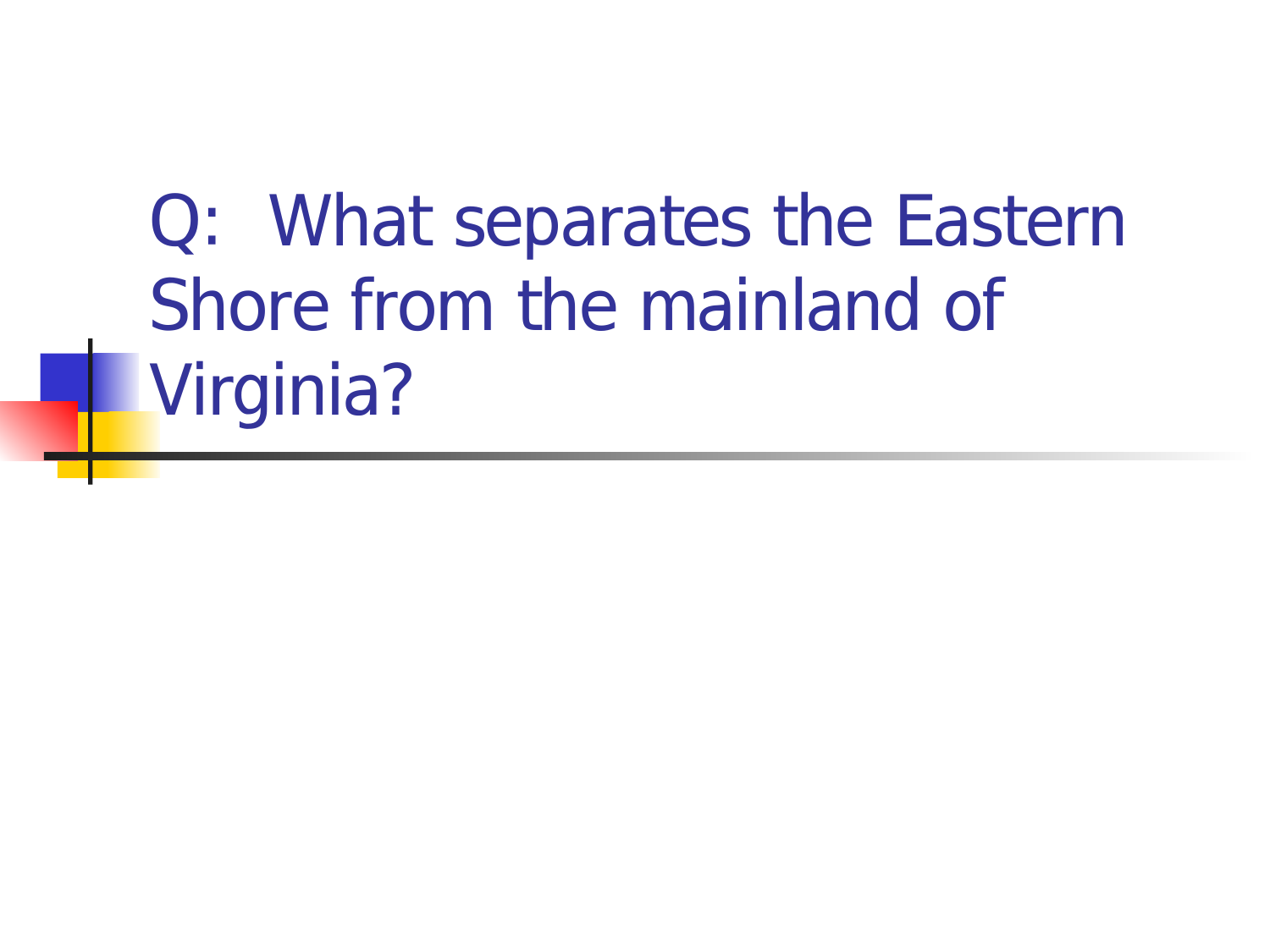

# Q:  What separates the Eastern Shore from the mainland of Virginia?